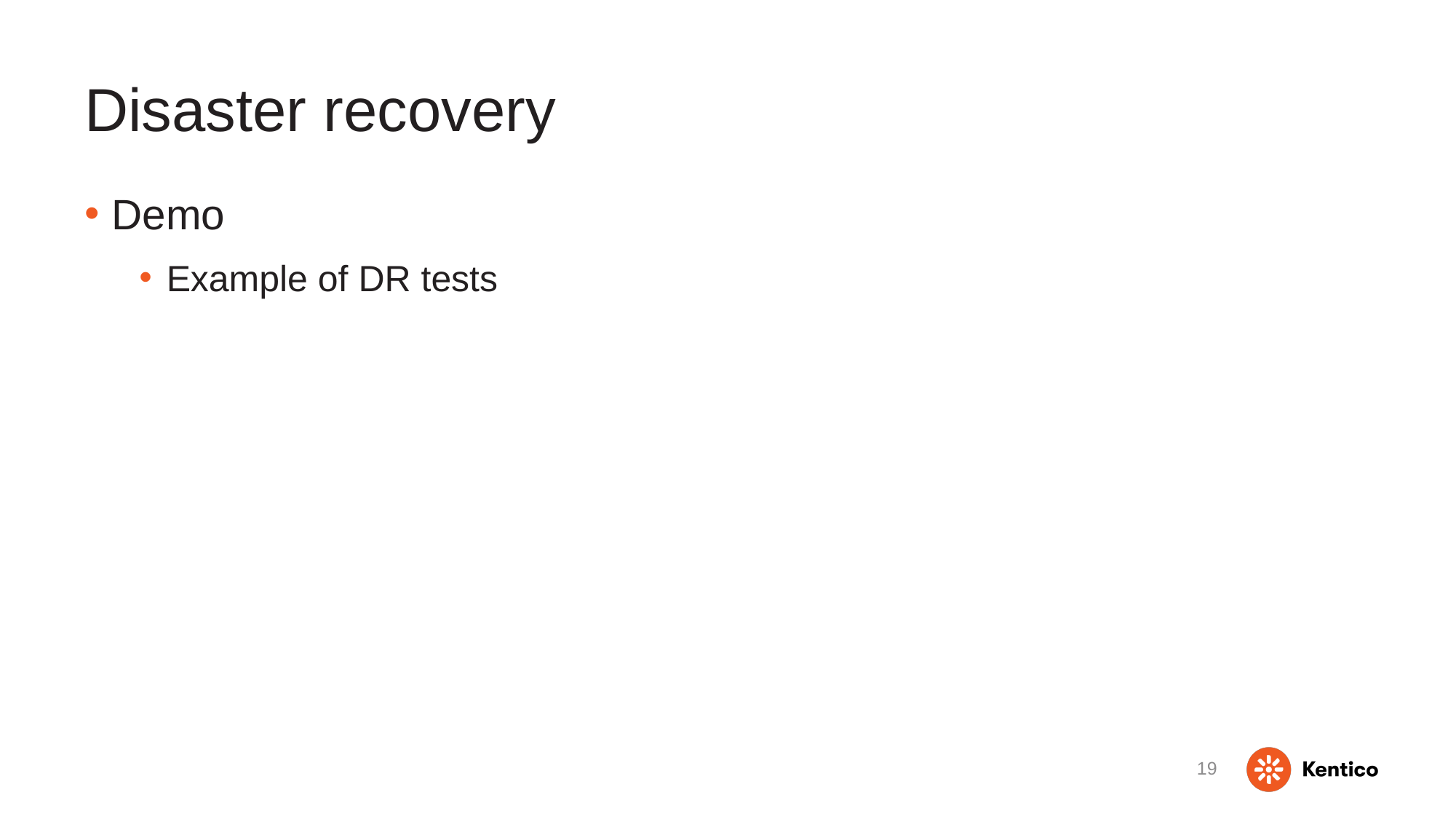

# Disaster recovery
Demo
Example of DR tests
19